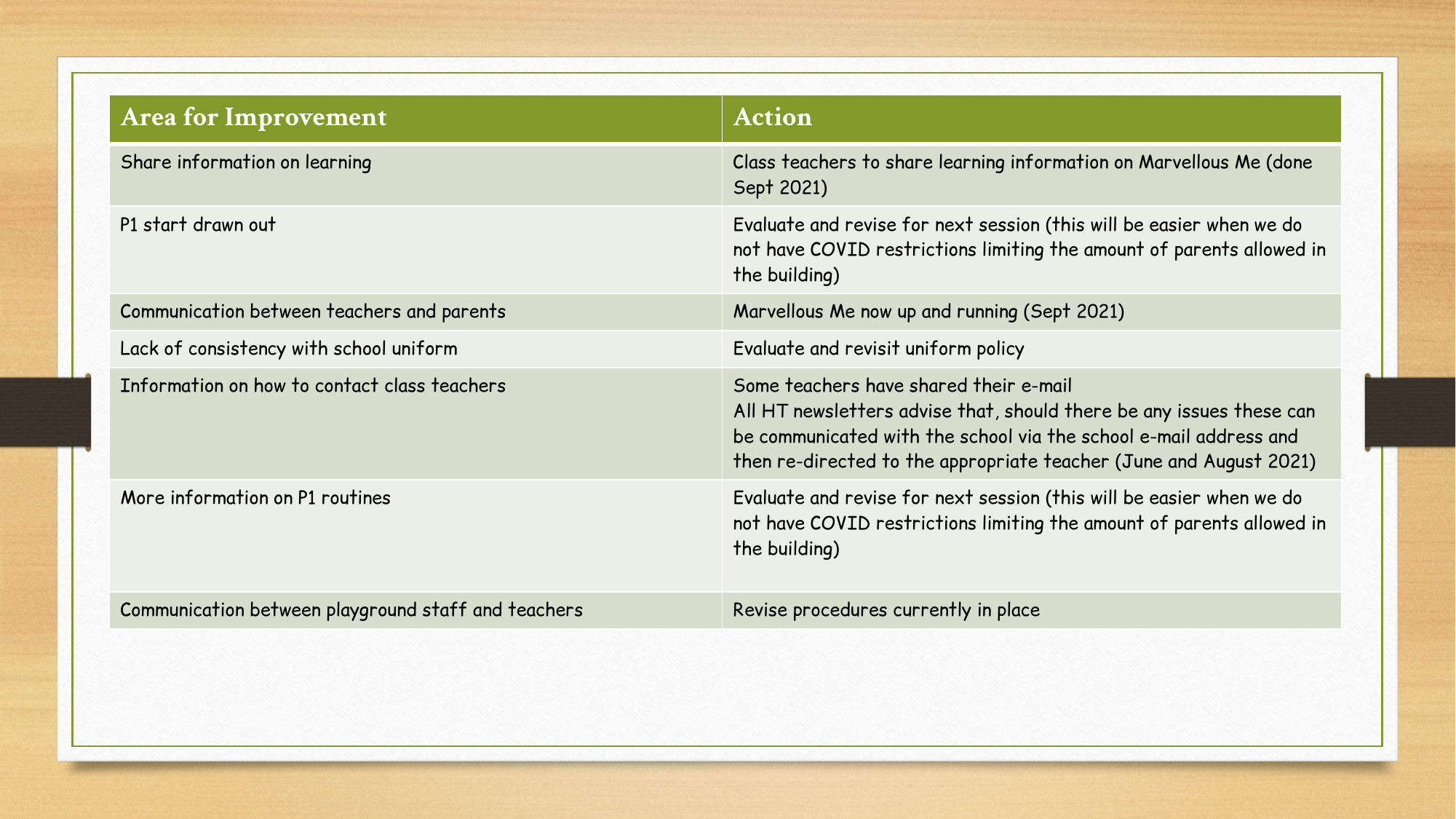

| Area for Improvement | Action |
| --- | --- |
| Share information on learning | Class teachers to share learning information on Marvellous Me (done Sept 2021) |
| P1 start drawn out | Evaluate and revise for next session (this will be easier when we do not have COVID restrictions limiting the amount of parents allowed in the building) |
| Communication between teachers and parents | Marvellous Me now up and running (Sept 2021) |
| Lack of consistency with school uniform | Evaluate and revisit uniform policy |
| Information on how to contact class teachers | Some teachers have shared their e-mail All HT newsletters advise that, should there be any issues these can be communicated with the school via the school e-mail address and then re-directed to the appropriate teacher (June and August 2021) |
| More information on P1 routines | Evaluate and revise for next session (this will be easier when we do not have COVID restrictions limiting the amount of parents allowed in the building) |
| Communication between playground staff and teachers | Revise procedures currently in place |
# Parent Feedback Actions